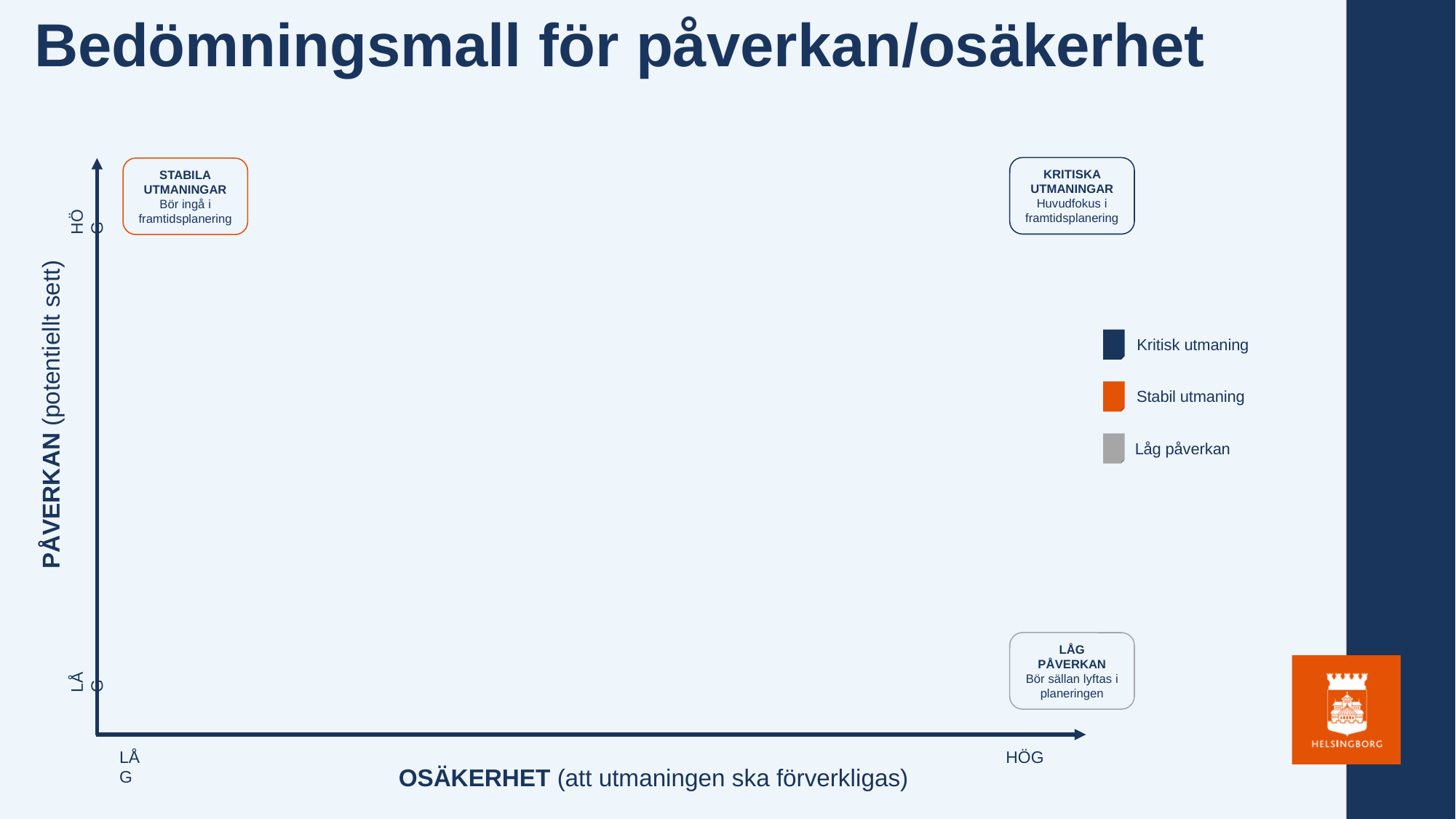

Bedömningsmall för påverkan/osäkerhet

KRITISKA UTMANINGAR
Huvudfokus i framtidsplanering
STABILA
UTMANINGAR
Bör ingå i framtidsplanering
HÖG

Kritisk utmaning
Stabil utmaning

PÅVERKAN (potentiellt sett)
Låg påverkan

LÅG PÅVERKAN
Bör sällan lyftas i planeringen
LÅG
LÅG
HÖG
OSÄKERHET (att utmaningen ska förverkligas)